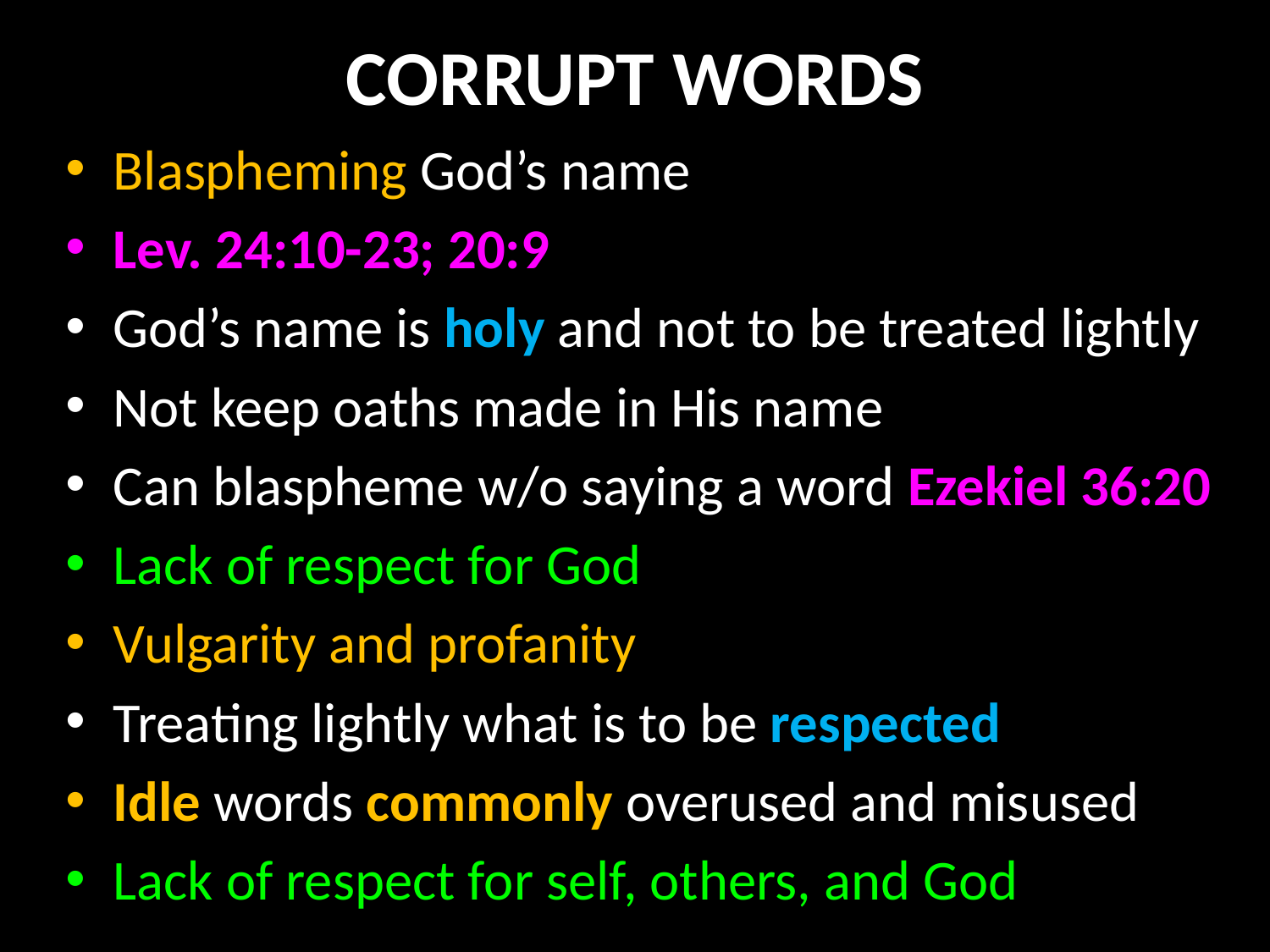

# CORRUPT WORDS
Blaspheming God’s name
Lev. 24:10-23; 20:9
God’s name is holy and not to be treated lightly
Not keep oaths made in His name
Can blaspheme w/o saying a word Ezekiel 36:20
Lack of respect for God
Vulgarity and profanity
Treating lightly what is to be respected
Idle words commonly overused and misused
Lack of respect for self, others, and God